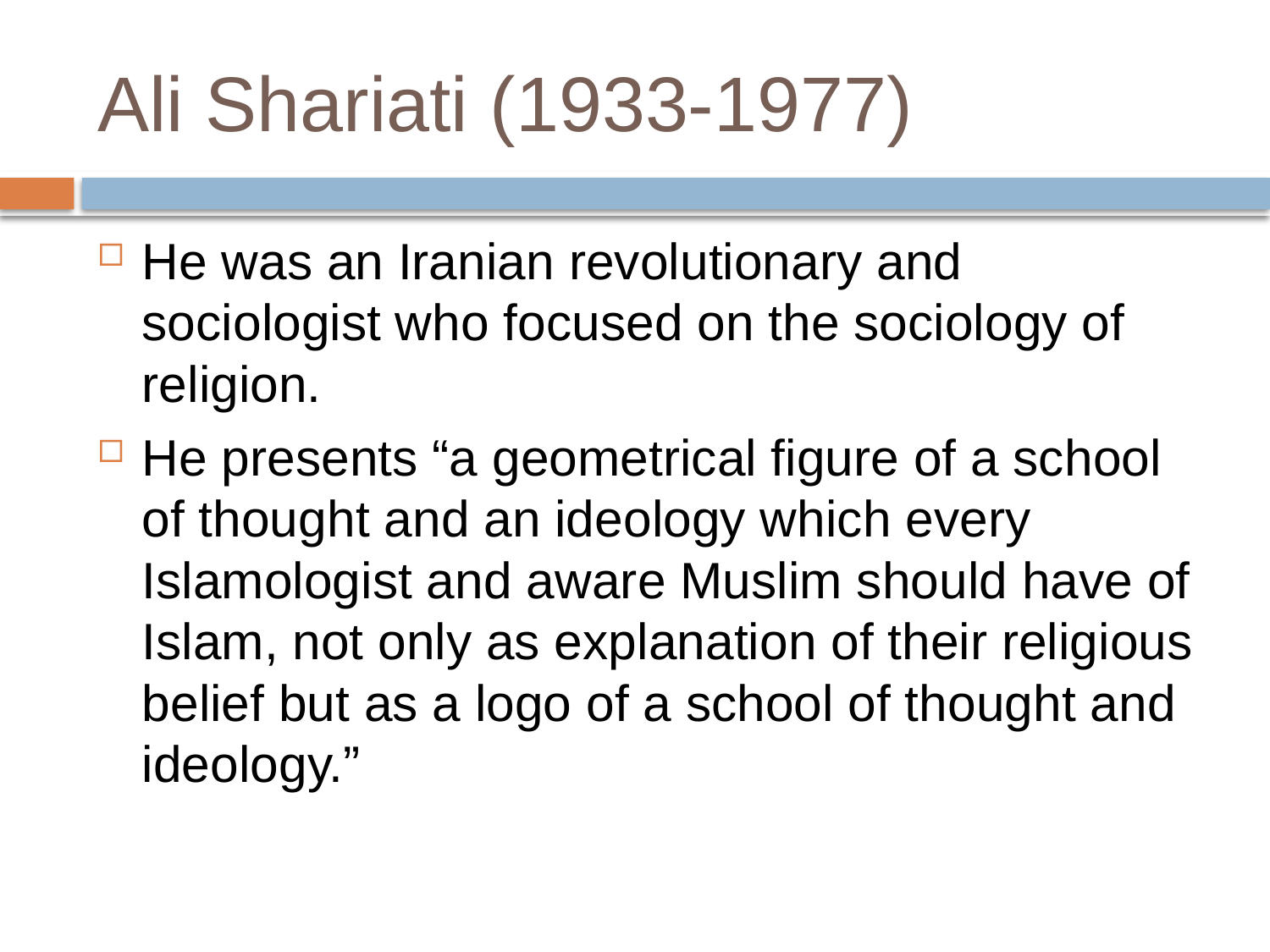

# Ali Shariati (1933-1977)
He was an Iranian revolutionary and sociologist who focused on the sociology of religion.
He presents “a geometrical figure of a school of thought and an ideology which every Islamologist and aware Muslim should have of Islam, not only as explanation of their religious belief but as a logo of a school of thought and ideology.”